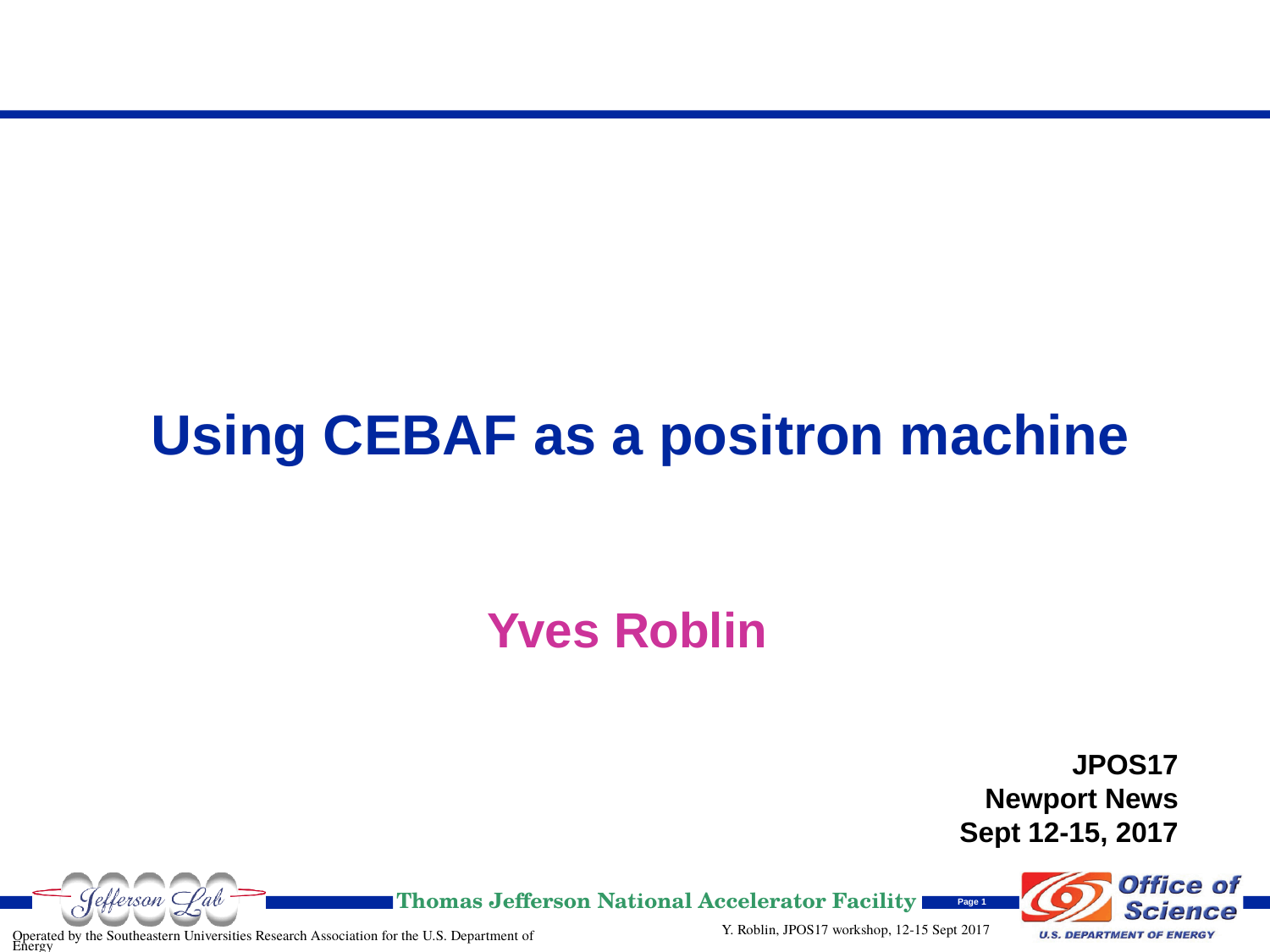

# Using CEBAF as a positron machine
Yves Roblin
JPOS17
Newport News
Sept 12-15, 2017